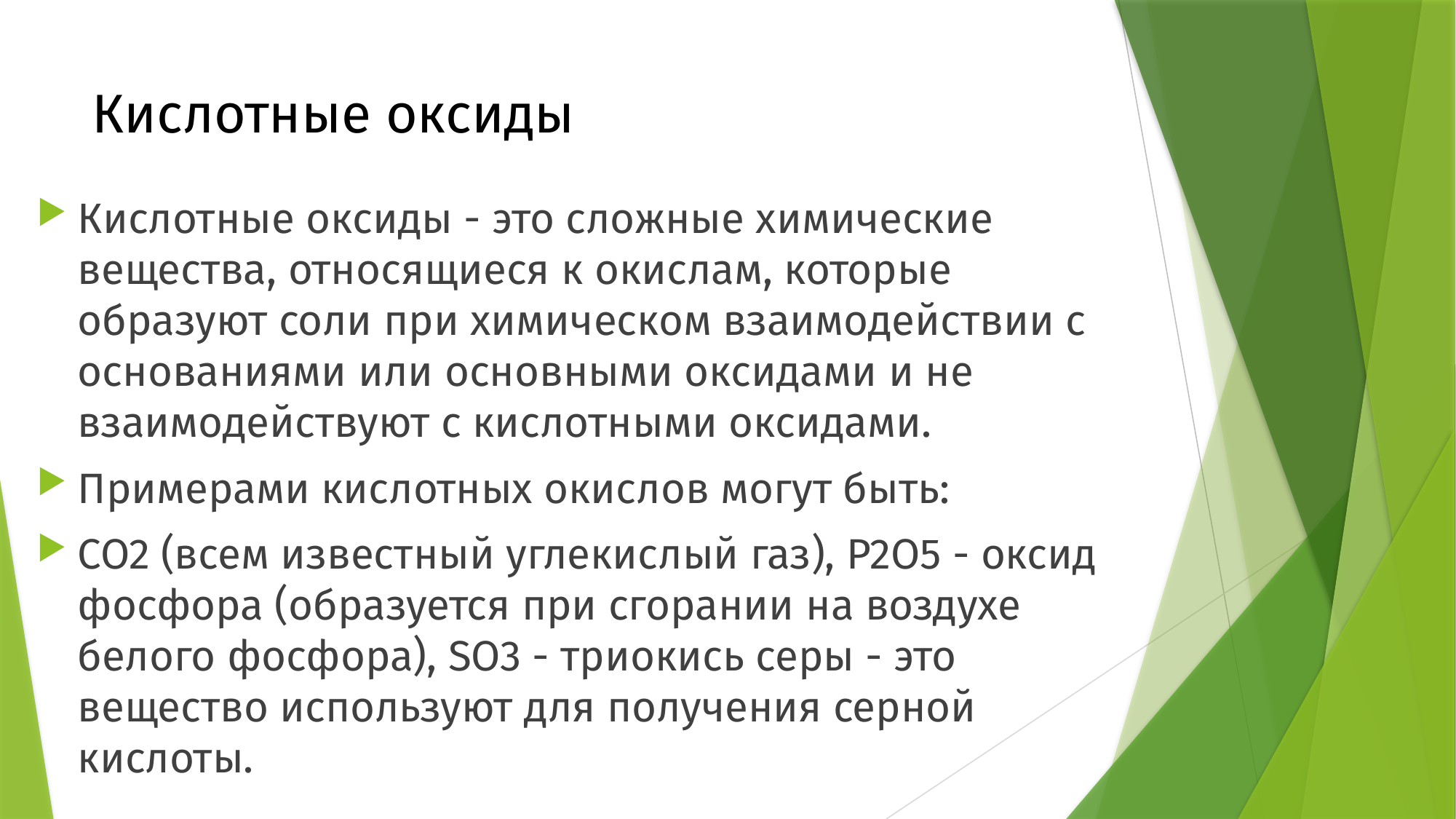

# Кислотные оксиды
Кислотные оксиды - это сложные химические вещества, относящиеся к окислам, которые образуют соли при химическом взаимодействии с основаниями или основными оксидами и не взаимодействуют с кислотными оксидами.
Примерами кислотных окислов могут быть:
CO2 (всем известный углекислый газ), P2O5 - оксид фосфора (образуется при сгорании на воздухе белого фосфора), SO3 - триокись серы - это вещество используют для получения серной кислоты.